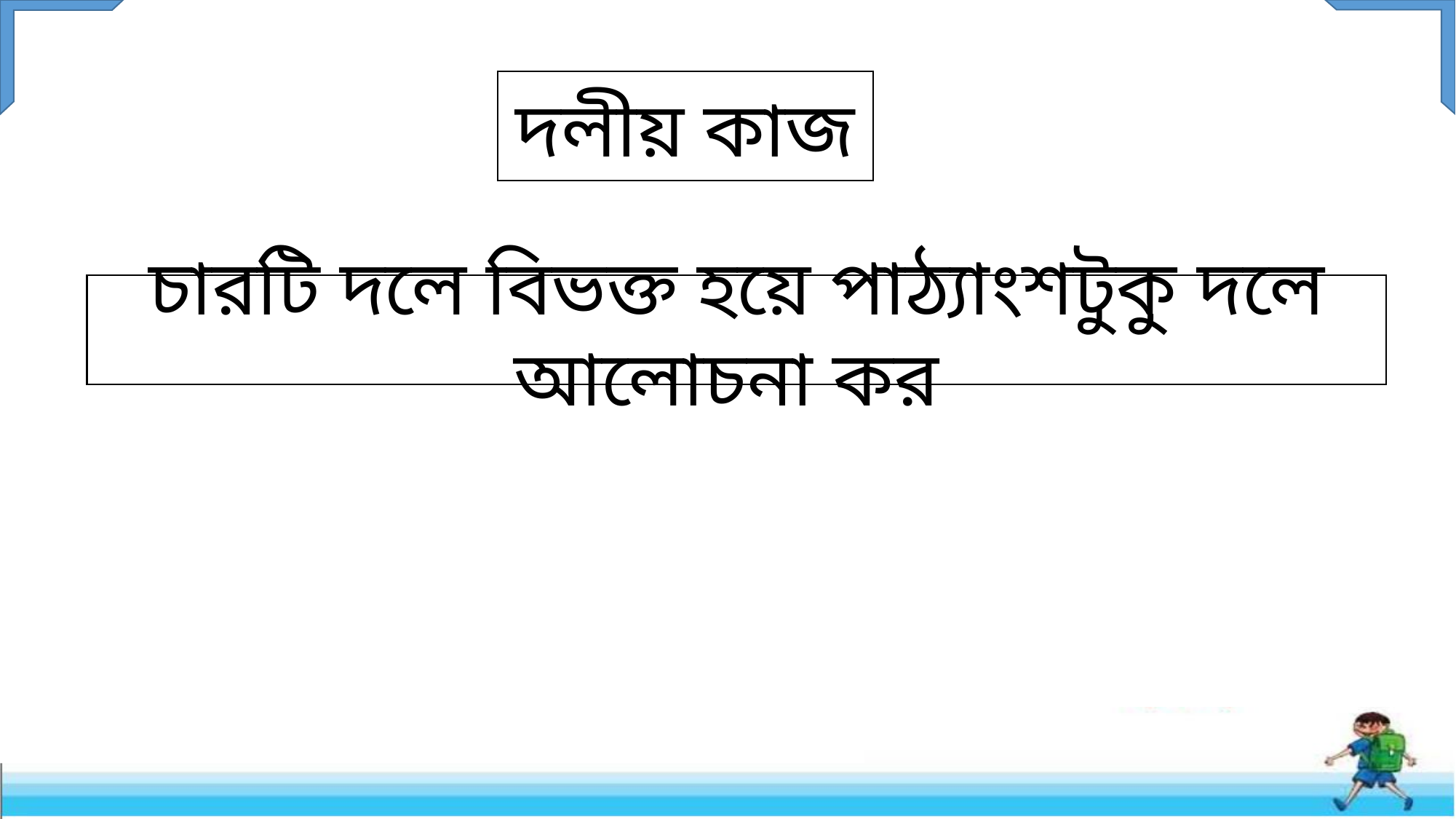

দলীয় কাজ
চারটি দলে বিভক্ত হয়ে পাঠ্যাংশটুকু দলে আলোচনা কর